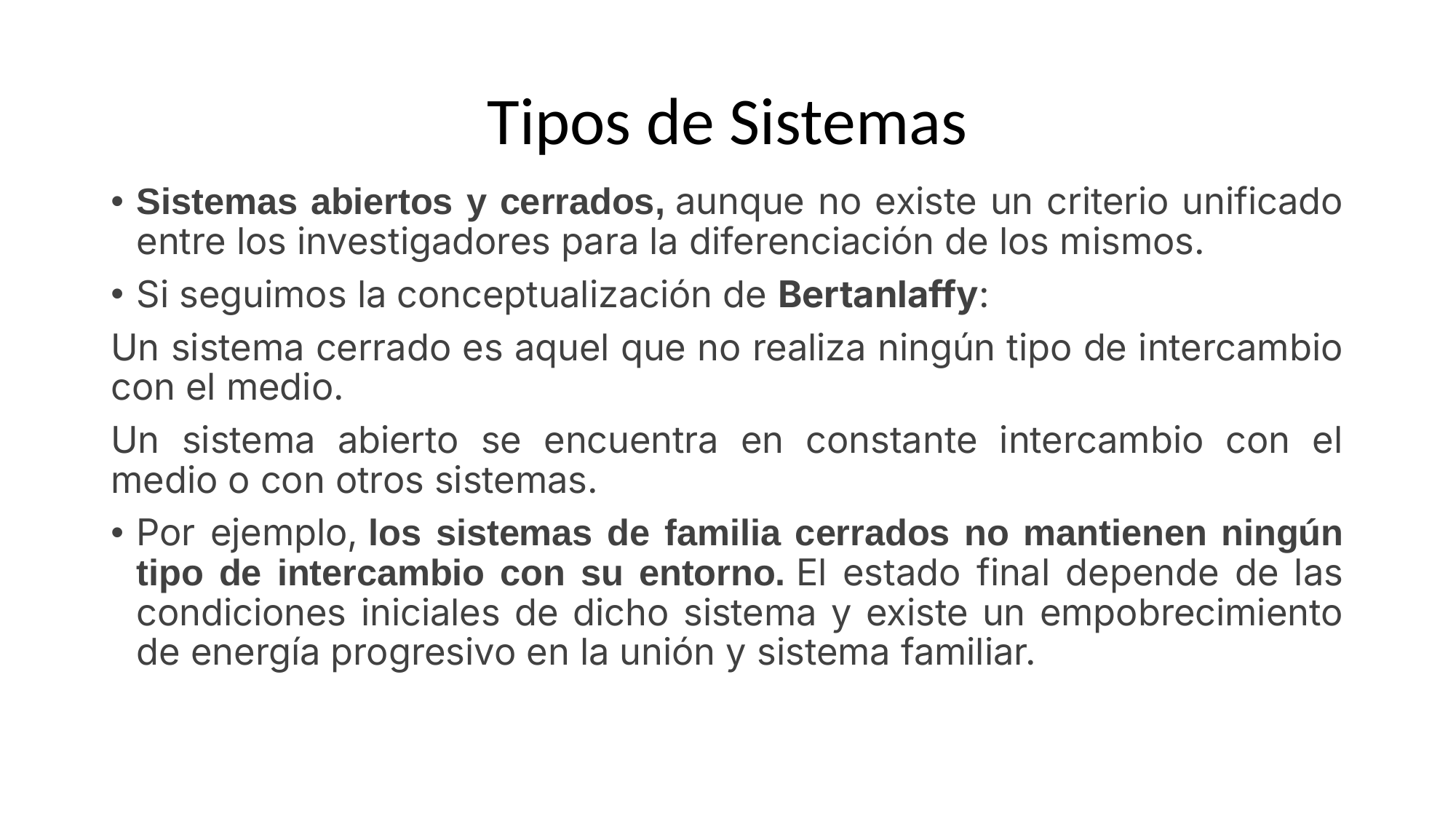

# Tipos de Sistemas
Sistemas abiertos y cerrados, aunque no existe un criterio unificado entre los investigadores para la diferenciación de los mismos.
Si seguimos la conceptualización de Bertanlaffy:
Un sistema cerrado es aquel que no realiza ningún tipo de intercambio con el medio.
Un sistema abierto se encuentra en constante intercambio con el medio o con otros sistemas.
Por ejemplo, los sistemas de familia cerrados no mantienen ningún tipo de intercambio con su entorno. El estado final depende de las condiciones iniciales de dicho sistema y existe un empobrecimiento de energía progresivo en la unión y sistema familiar.